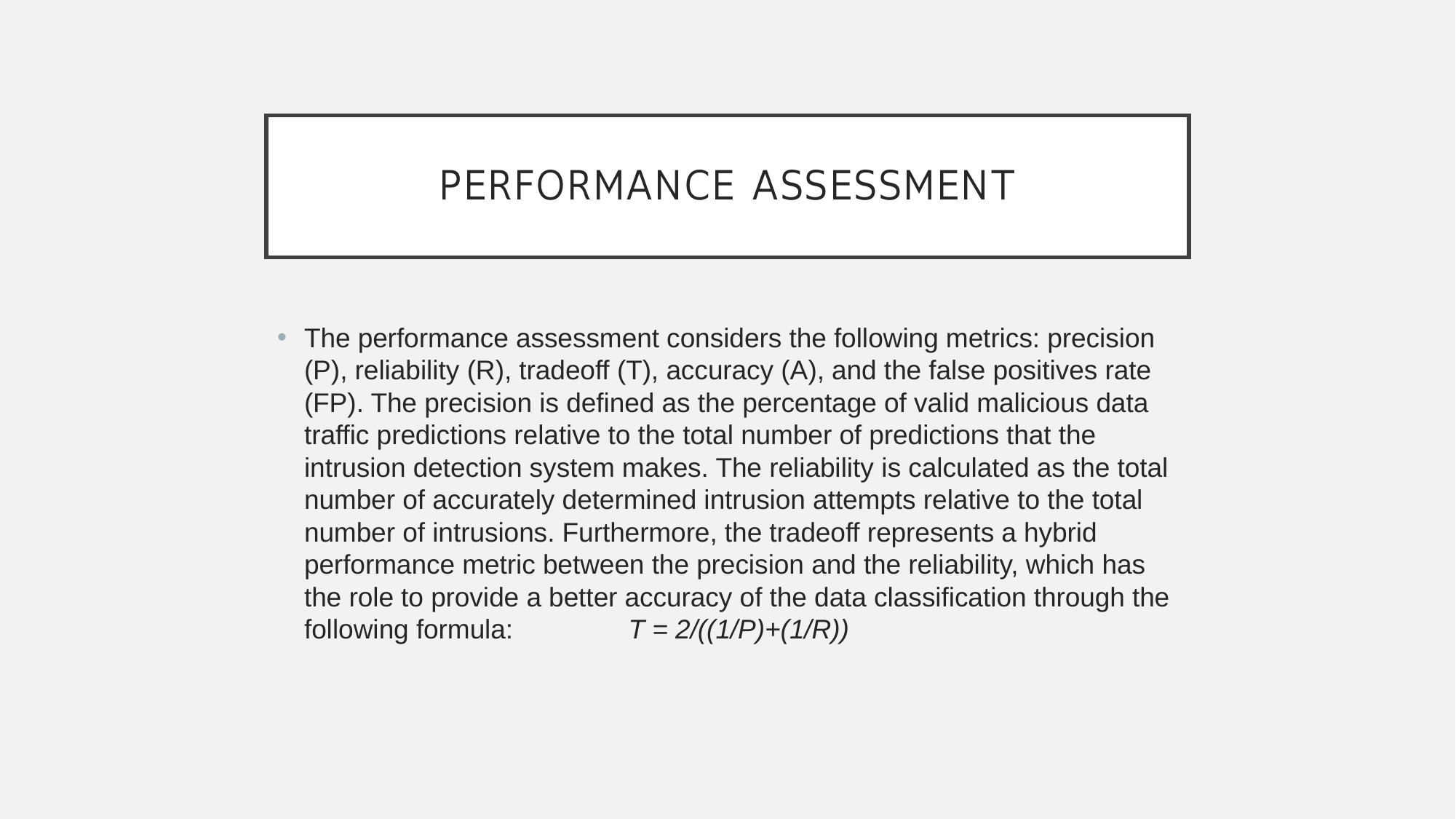

# Performance assessment
The performance assessment considers the following metrics: precision (P), reliability (R), tradeoff (T), accuracy (A), and the false positives rate (FP). The precision is defined as the percentage of valid malicious data traffic predictions relative to the total number of predictions that the intrusion detection system makes. The reliability is calculated as the total number of accurately determined intrusion attempts relative to the total number of intrusions. Furthermore, the tradeoff represents a hybrid performance metric between the precision and the reliability, which has the role to provide a better accuracy of the data classification through the following formula: 				T = 2/((1/P)+(1/R))